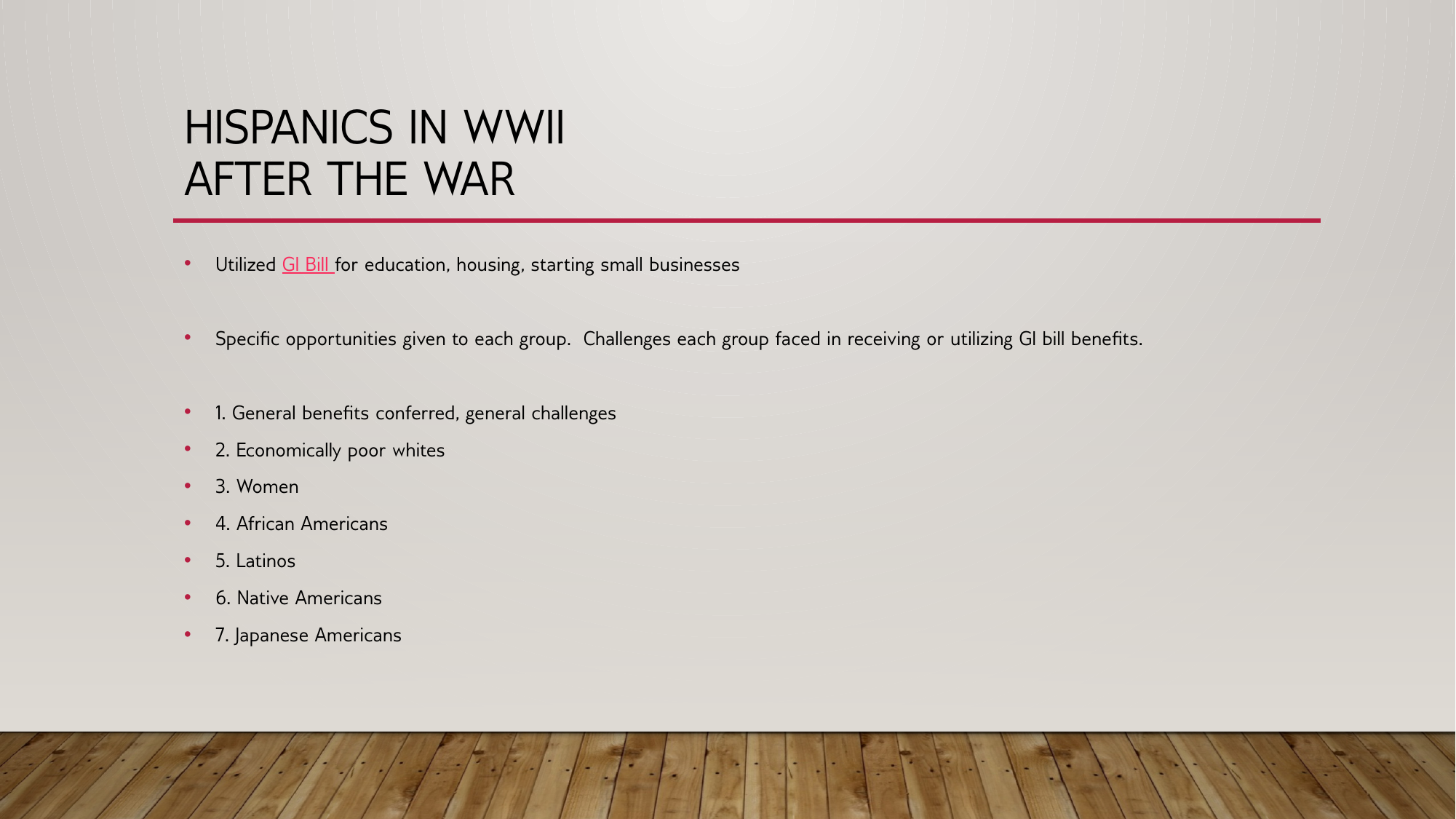

# Hispanics in WWII After the War
Utilized GI Bill for education, housing, starting small businesses

Specific opportunities given to each group.  Challenges each group faced in receiving or utilizing GI bill benefits.

1. General benefits conferred, general challenges
2. Economically poor whites
3. Women
4. African Americans
5. Latinos
6. Native Americans
7. Japanese Americans